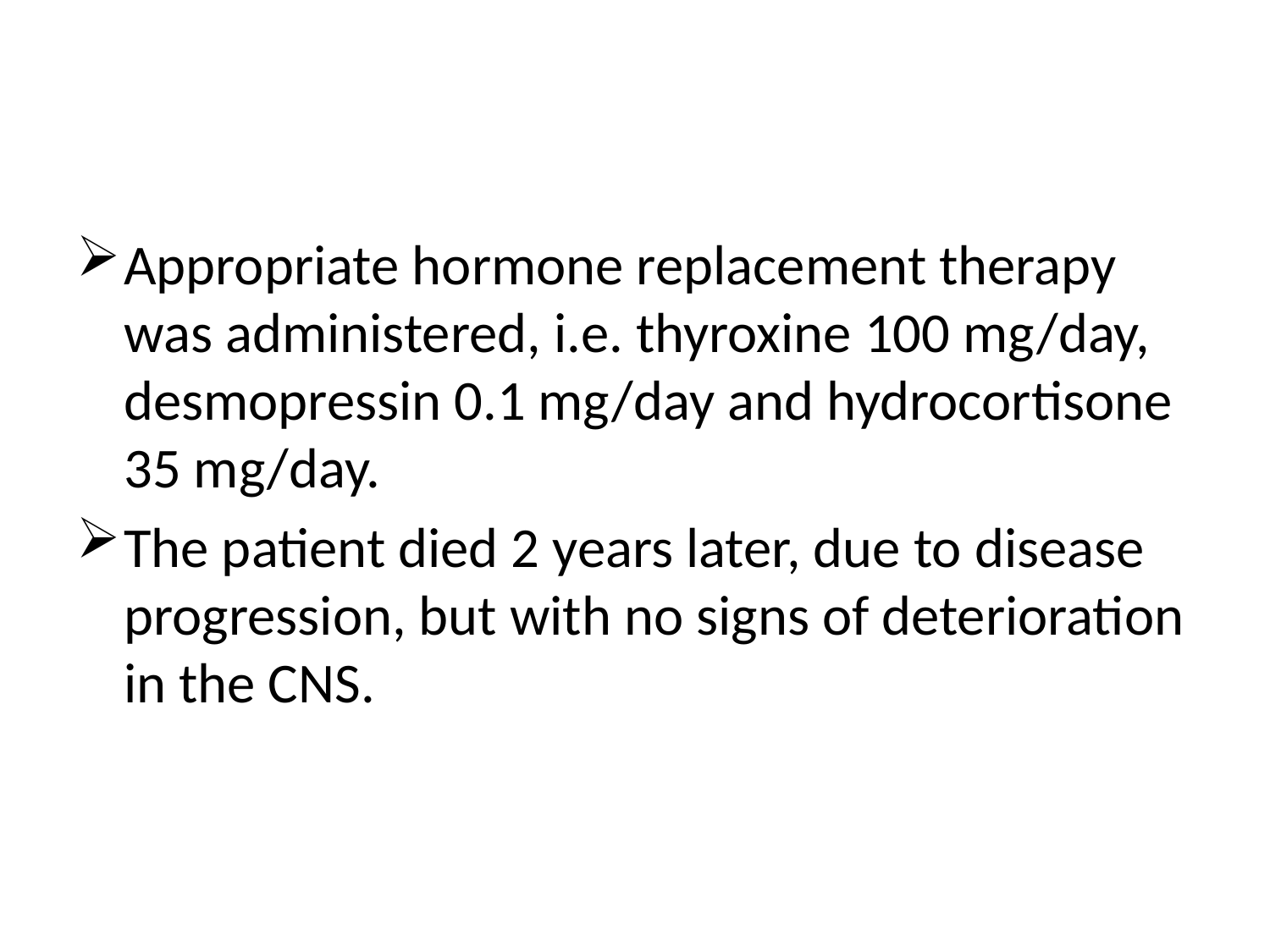

#
Appropriate hormone replacement therapy was administered, i.e. thyroxine 100 mg/day, desmopressin 0.1 mg/day and hydrocortisone 35 mg/day.
The patient died 2 years later, due to disease progression, but with no signs of deterioration in the CNS.